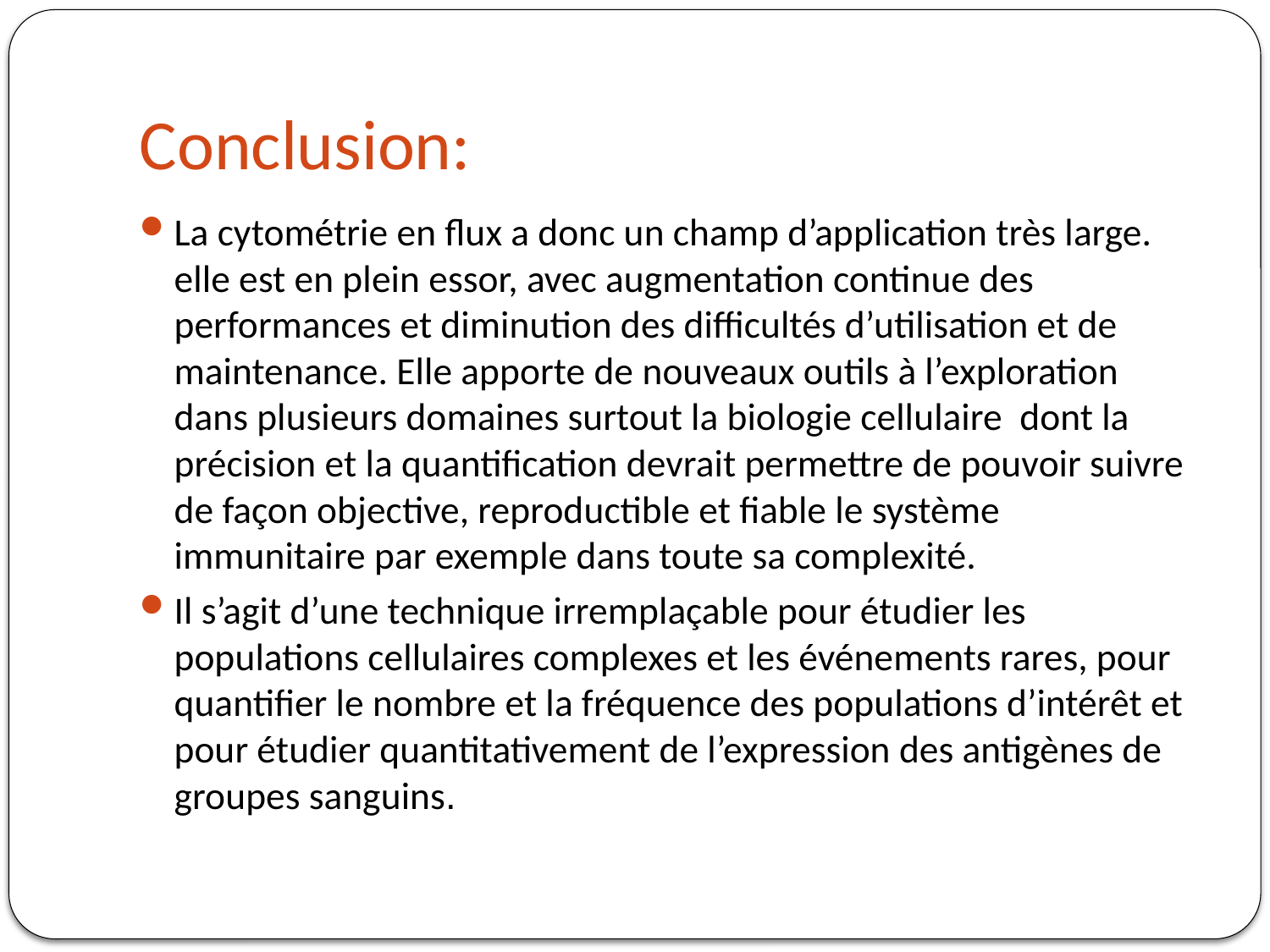

# Conclusion:
La cytométrie en flux a donc un champ d’application très large. elle est en plein essor, avec augmentation continue des performances et diminution des difficultés d’utilisation et de maintenance. Elle apporte de nouveaux outils à l’exploration dans plusieurs domaines surtout la biologie cellulaire  dont la précision et la quantification devrait permettre de pouvoir suivre de façon objective, reproductible et fiable le système immunitaire par exemple dans toute sa complexité.
Il s’agit d’une technique irremplaçable pour étudier les populations cellulaires complexes et les événements rares, pour quantifier le nombre et la fréquence des populations d’intérêt et pour étudier quantitativement de l’expression des antigènes de groupes sanguins.